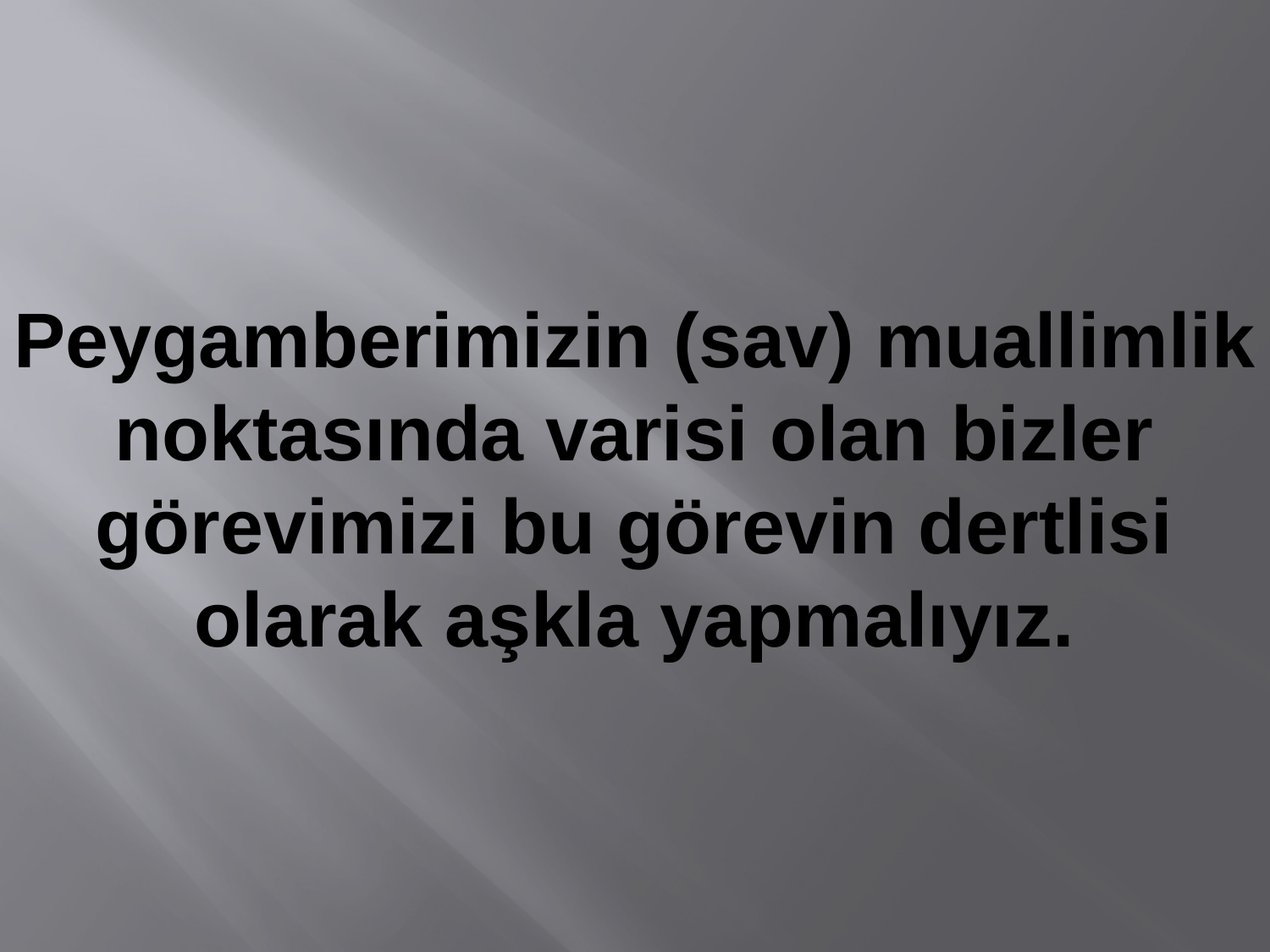

# Peygamberimizin (sav) muallimlik noktasında varisi olan bizler görevimizi bu görevin dertlisi olarak aşkla yapmalıyız.